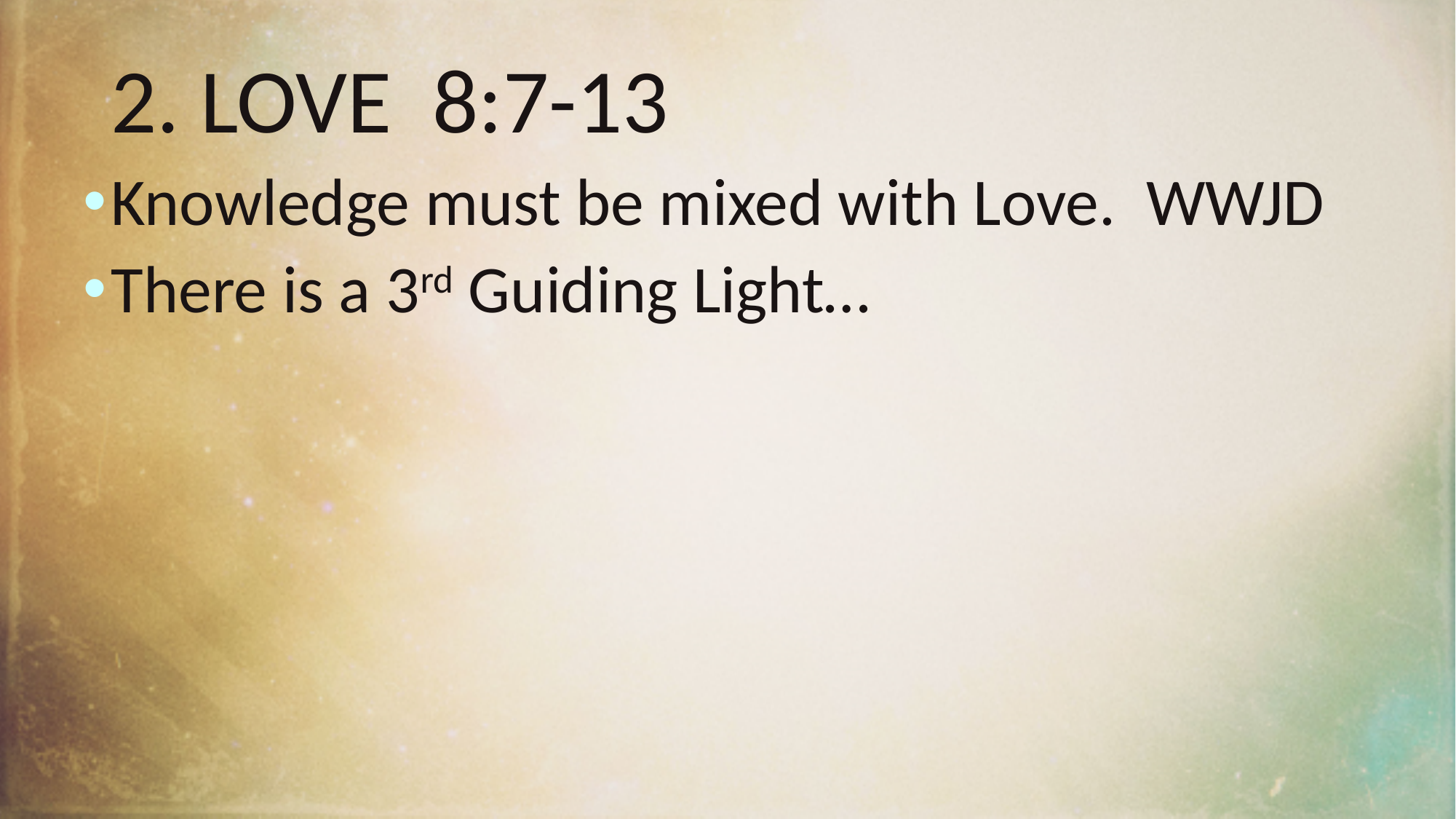

# 2. LOVE  8:7-13
Knowledge must be mixed with Love.  WWJD
There is a 3rd Guiding Light…